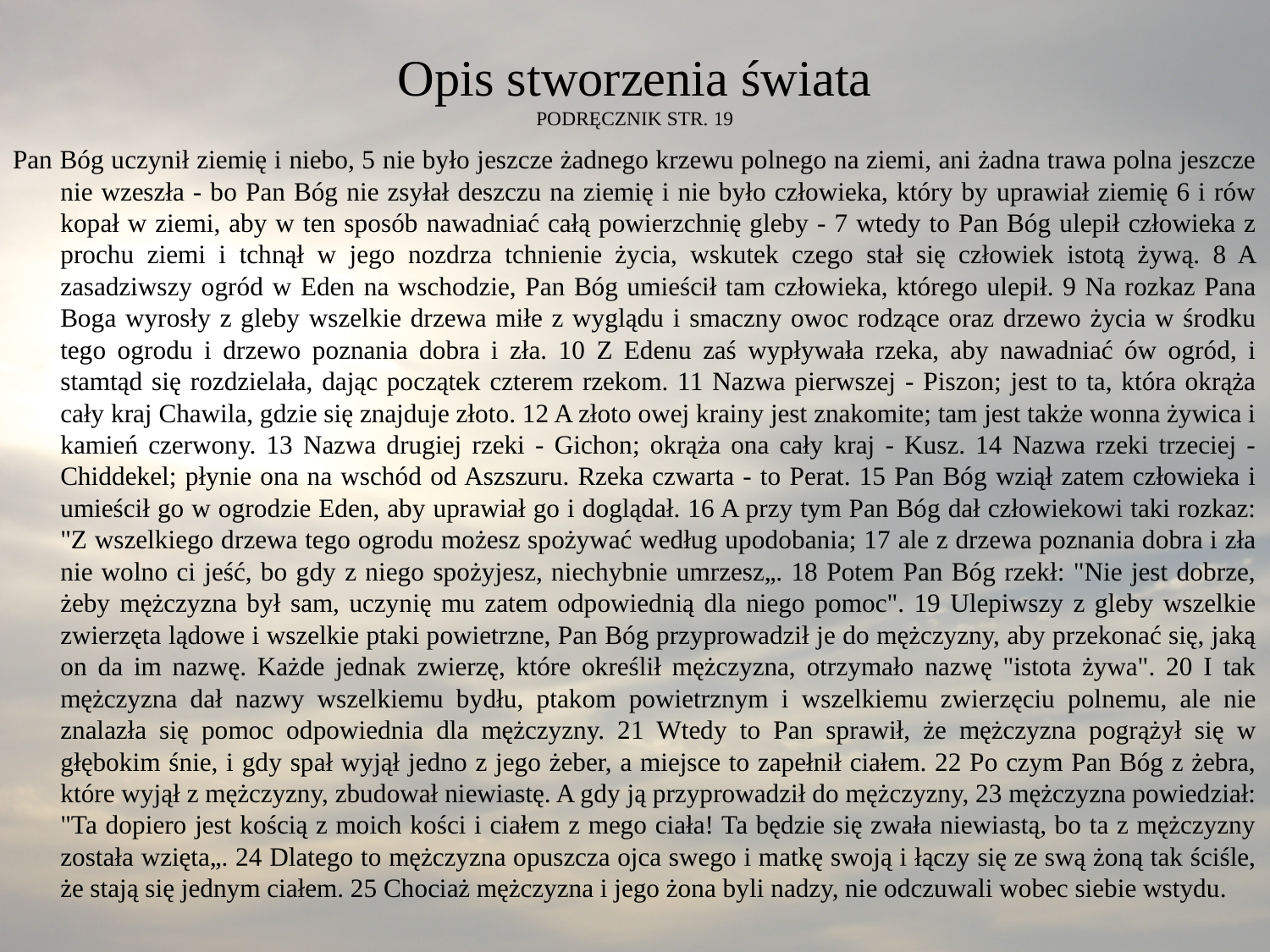

# Opis stworzenia świata PODRĘCZNIK STR. 19
Pan Bóg uczynił ziemię i niebo, 5 nie było jeszcze żadnego krzewu polnego na ziemi, ani żadna trawa polna jeszcze nie wzeszła - bo Pan Bóg nie zsyłał deszczu na ziemię i nie było człowieka, który by uprawiał ziemię 6 i rów kopał w ziemi, aby w ten sposób nawadniać całą powierzchnię gleby - 7 wtedy to Pan Bóg ulepił człowieka z prochu ziemi i tchnął w jego nozdrza tchnienie życia, wskutek czego stał się człowiek istotą żywą. 8 A zasadziwszy ogród w Eden na wschodzie, Pan Bóg umieścił tam człowieka, którego ulepił. 9 Na rozkaz Pana Boga wyrosły z gleby wszelkie drzewa miłe z wyglądu i smaczny owoc rodzące oraz drzewo życia w środku tego ogrodu i drzewo poznania dobra i zła. 10 Z Edenu zaś wypływała rzeka, aby nawadniać ów ogród, i stamtąd się rozdzielała, dając początek czterem rzekom. 11 Nazwa pierwszej - Piszon; jest to ta, która okrąża cały kraj Chawila, gdzie się znajduje złoto. 12 A złoto owej krainy jest znakomite; tam jest także wonna żywica i kamień czerwony. 13 Nazwa drugiej rzeki - Gichon; okrąża ona cały kraj - Kusz. 14 Nazwa rzeki trzeciej - Chiddekel; płynie ona na wschód od Aszszuru. Rzeka czwarta - to Perat. 15 Pan Bóg wziął zatem człowieka i umieścił go w ogrodzie Eden, aby uprawiał go i doglądał. 16 A przy tym Pan Bóg dał człowiekowi taki rozkaz: "Z wszelkiego drzewa tego ogrodu możesz spożywać według upodobania; 17 ale z drzewa poznania dobra i zła nie wolno ci jeść, bo gdy z niego spożyjesz, niechybnie umrzesz„. 18 Potem Pan Bóg rzekł: "Nie jest dobrze, żeby mężczyzna był sam, uczynię mu zatem odpowiednią dla niego pomoc". 19 Ulepiwszy z gleby wszelkie zwierzęta lądowe i wszelkie ptaki powietrzne, Pan Bóg przyprowadził je do mężczyzny, aby przekonać się, jaką on da im nazwę. Każde jednak zwierzę, które określił mężczyzna, otrzymało nazwę "istota żywa". 20 I tak mężczyzna dał nazwy wszelkiemu bydłu, ptakom powietrznym i wszelkiemu zwierzęciu polnemu, ale nie znalazła się pomoc odpowiednia dla mężczyzny. 21 Wtedy to Pan sprawił, że mężczyzna pogrążył się w głębokim śnie, i gdy spał wyjął jedno z jego żeber, a miejsce to zapełnił ciałem. 22 Po czym Pan Bóg z żebra, które wyjął z mężczyzny, zbudował niewiastę. A gdy ją przyprowadził do mężczyzny, 23 mężczyzna powiedział: "Ta dopiero jest kością z moich kości i ciałem z mego ciała! Ta będzie się zwała niewiastą, bo ta z mężczyzny została wzięta„. 24 Dlatego to mężczyzna opuszcza ojca swego i matkę swoją i łączy się ze swą żoną tak ściśle, że stają się jednym ciałem. 25 Chociaż mężczyzna i jego żona byli nadzy, nie odczuwali wobec siebie wstydu.